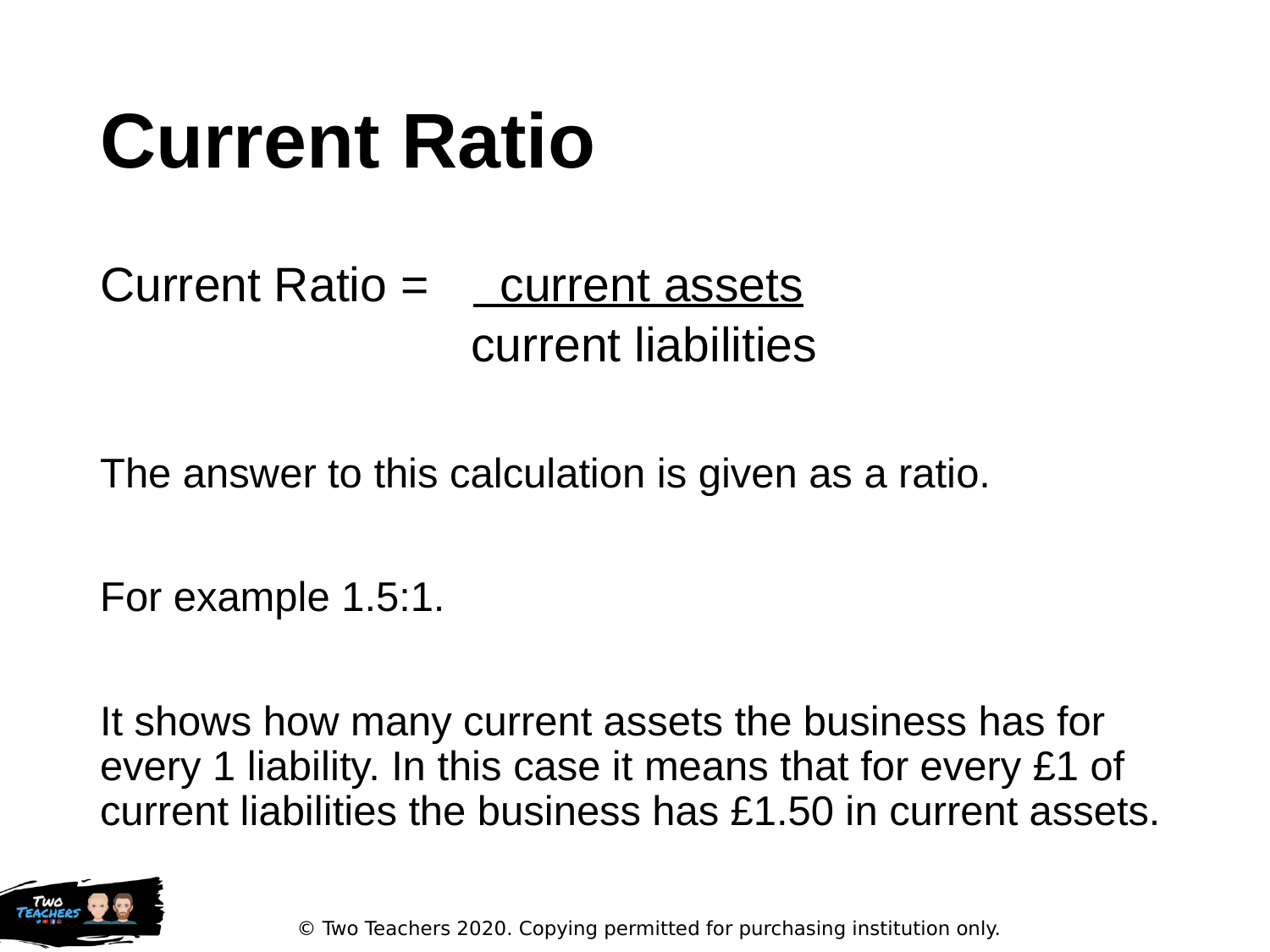

# Current Ratio
Current Ratio = 	  current assets
            current liabilities

The answer to this calculation is given as a ratio.

For example 1.5:1.

It shows how many current assets the business has for every 1 liability. In this case it means that for every £1 of current liabilities the business has £1.50 in current assets.